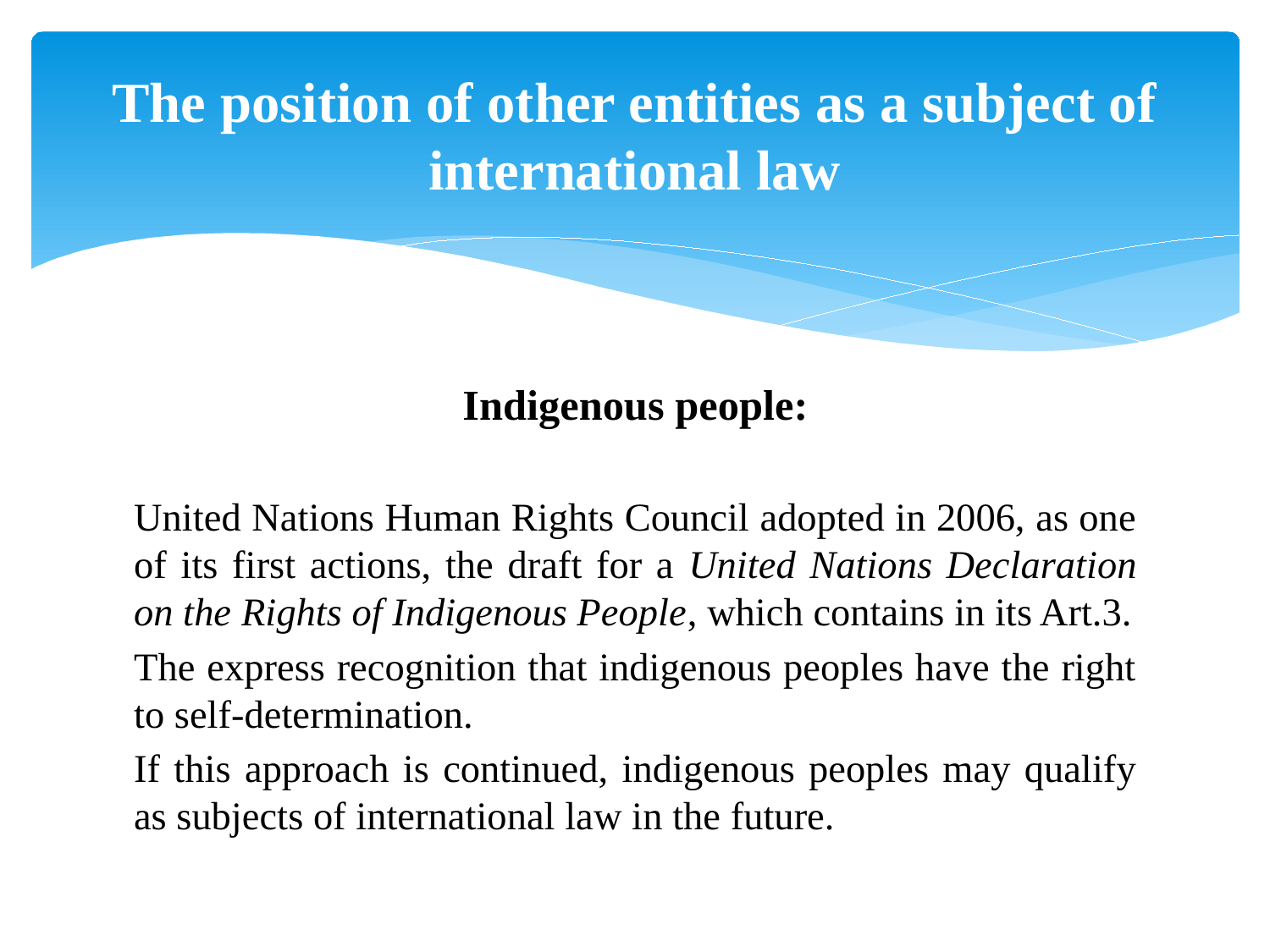

# The position of other entities as a subject of international law
Indigenous people:

United Nations Human Rights Council adopted in 2006, as one of its first actions, the draft for a United Nations Declaration on the Rights of Indigenous People, which contains in its Art.3.
The express recognition that indigenous peoples have the right to self-determination.
If this approach is continued, indigenous peoples may qualify as subjects of international law in the future.